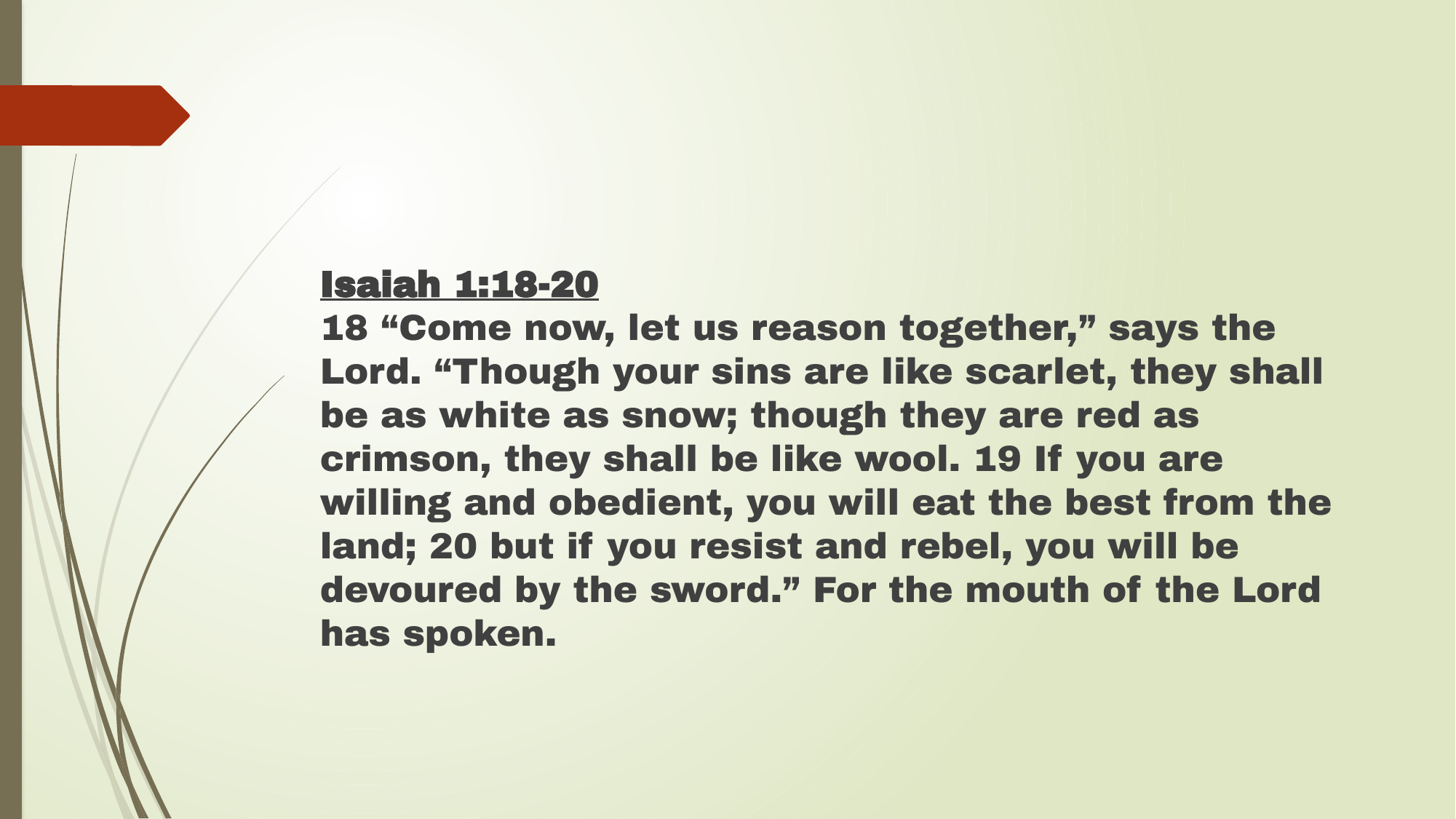

#
Isaiah 1:18-20
18 “Come now, let us reason together,” says the Lord. “Though your sins are like scarlet, they shall be as white as snow; though they are red as crimson, they shall be like wool. 19 If you are willing and obedient, you will eat the best from the land; 20 but if you resist and rebel, you will be devoured by the sword.” For the mouth of the Lord has spoken.